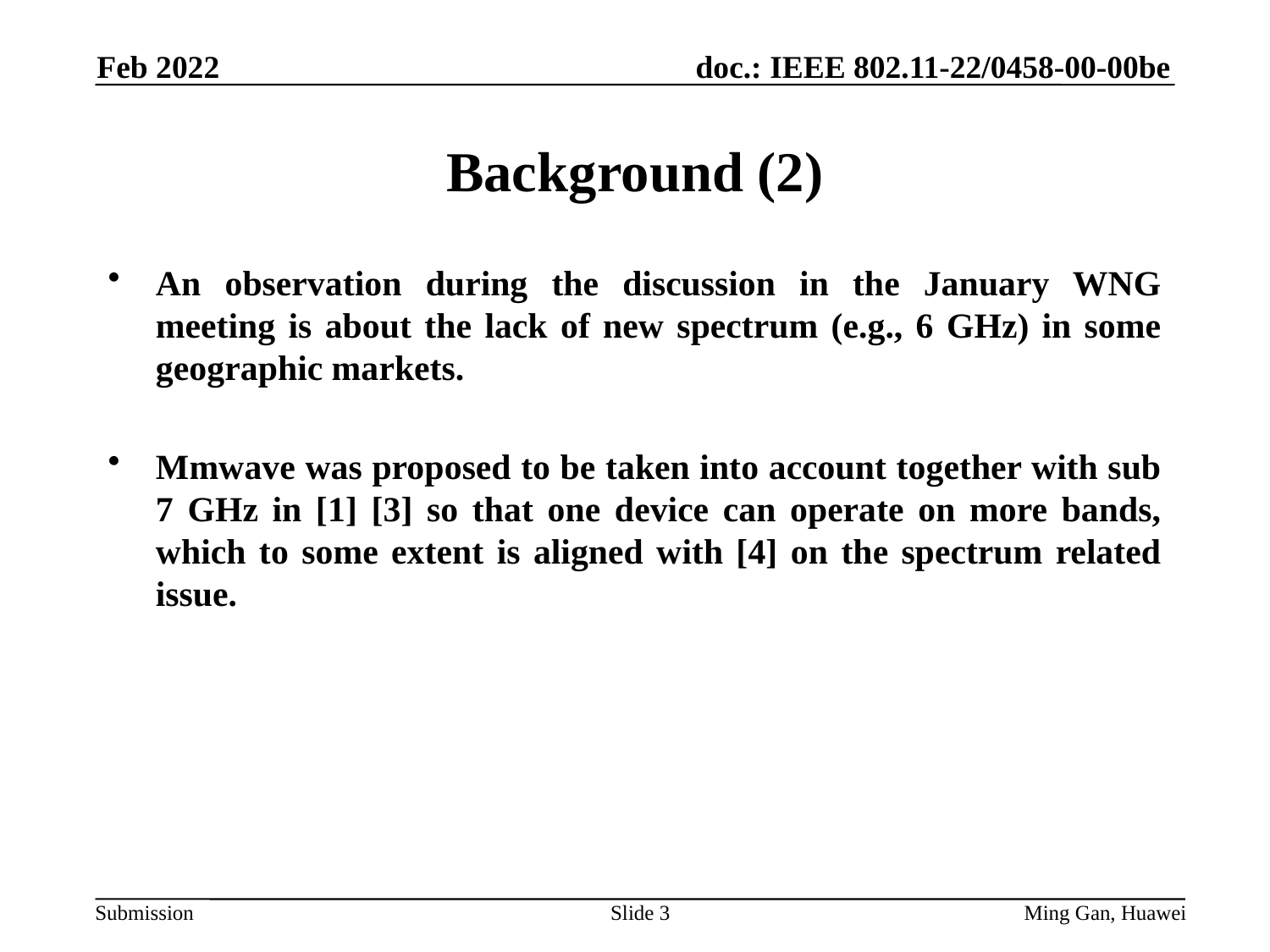

Feb 2022
# Background (2)
An observation during the discussion in the January WNG meeting is about the lack of new spectrum (e.g., 6 GHz) in some geographic markets.

Mmwave was proposed to be taken into account together with sub 7 GHz in [1] [3] so that one device can operate on more bands, which to some extent is aligned with [4] on the spectrum related issue.

Slide 3
Ming Gan, Huawei